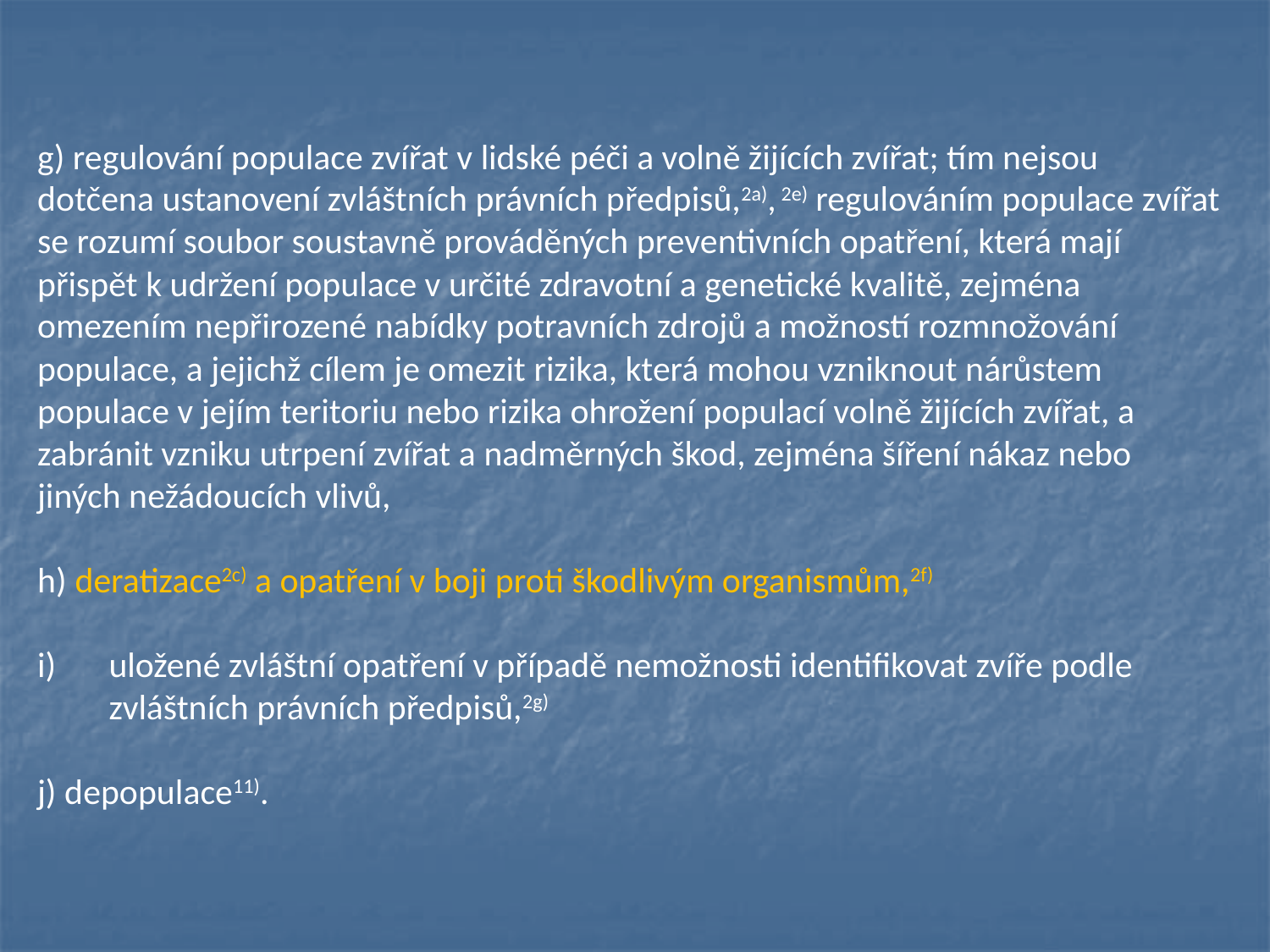

g) regulování populace zvířat v lidské péči a volně žijících zvířat; tím nejsou dotčena ustanovení zvláštních právních předpisů,2a), 2e) regulováním populace zvířat se rozumí soubor soustavně prováděných preventivních opatření, která mají přispět k udržení populace v určité zdravotní a genetické kvalitě, zejména omezením nepřirozené nabídky potravních zdrojů a možností rozmnožování populace, a jejichž cílem je omezit rizika, která mohou vzniknout nárůstem populace v jejím teritoriu nebo rizika ohrožení populací volně žijících zvířat, a zabránit vzniku utrpení zvířat a nadměrných škod, zejména šíření nákaz nebo jiných nežádoucích vlivů,

h) deratizace2c) a opatření v boji proti škodlivým organismům,2f)

uložené zvláštní opatření v případě nemožnosti identifikovat zvíře podle zvláštních právních předpisů,2g)

j) depopulace11).